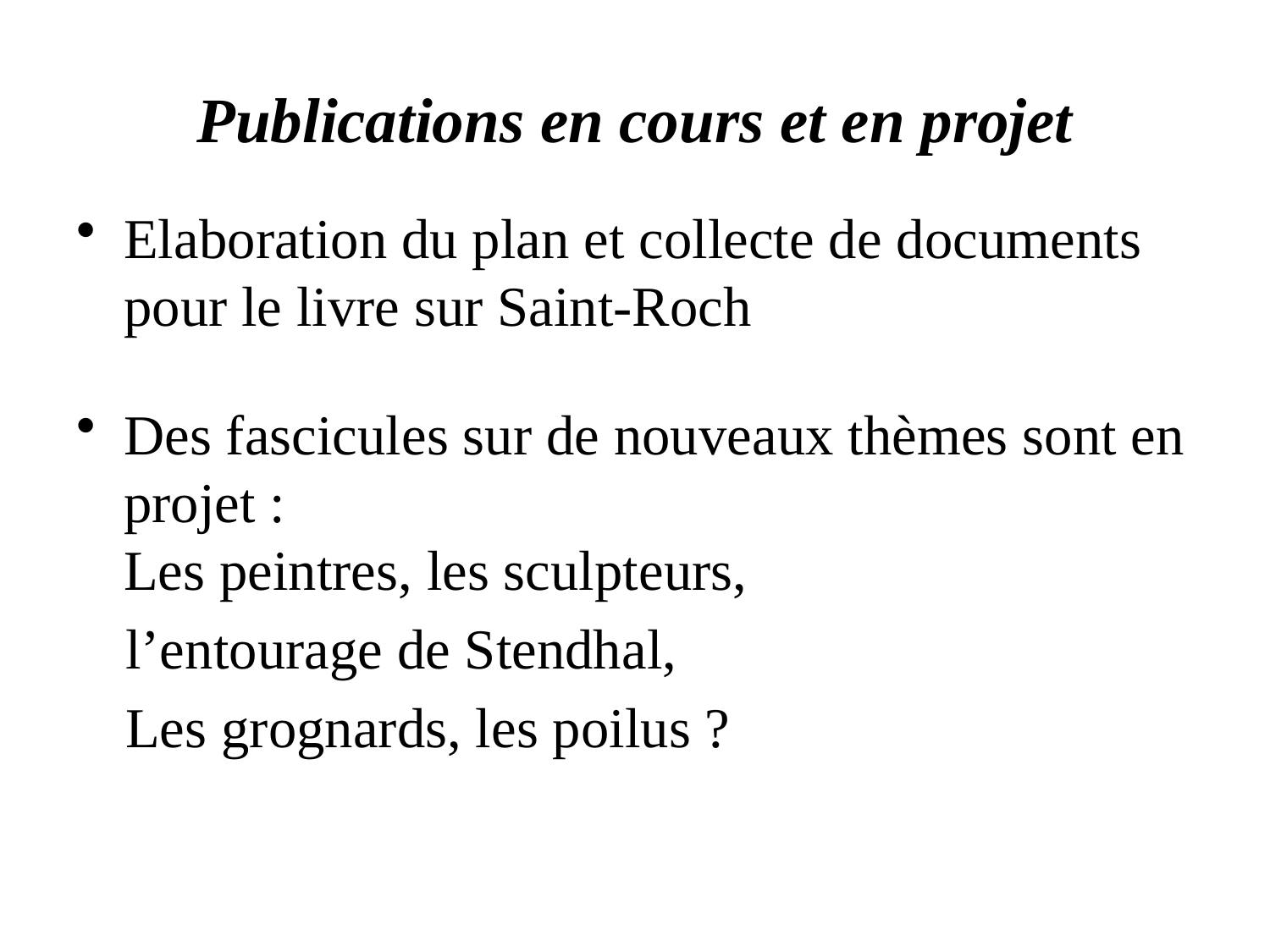

# Publications en cours et en projet
Elaboration du plan et collecte de documents pour le livre sur Saint-Roch

Des fascicules sur de nouveaux thèmes sont en projet :
Les peintres, les sculpteurs,
l’entourage de Stendhal,
Les grognards, les poilus ?